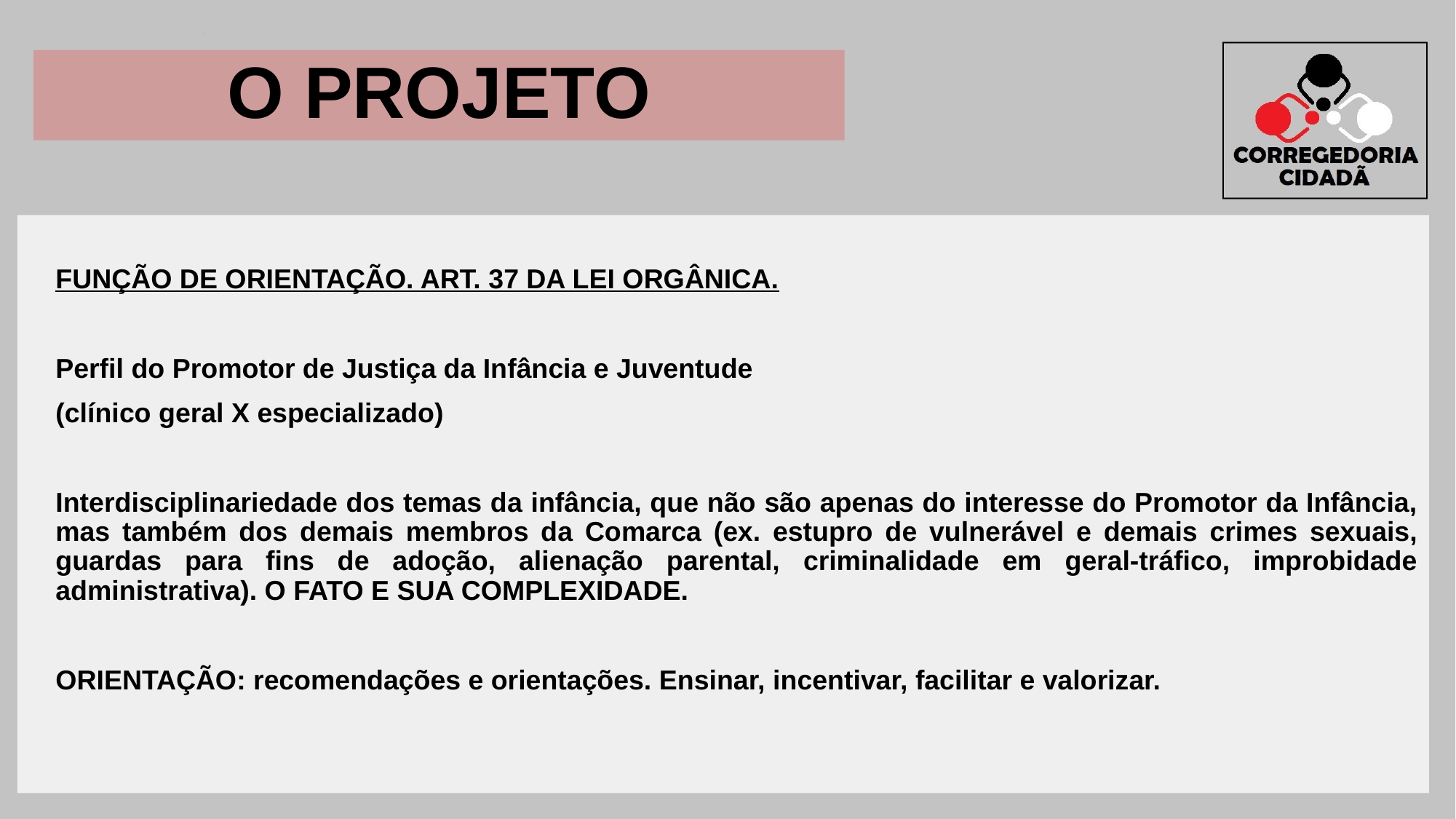

O PROJETO

FUNÇÃO DE ORIENTAÇÃO. ART. 37 DA LEI ORGÂNICA.

Perfil do Promotor de Justiça da Infância e Juventude
(clínico geral X especializado)

Interdisciplinariedade dos temas da infância, que não são apenas do interesse do Promotor da Infância, mas também dos demais membros da Comarca (ex. estupro de vulnerável e demais crimes sexuais, guardas para fins de adoção, alienação parental, criminalidade em geral-tráfico, improbidade administrativa). O FATO E SUA COMPLEXIDADE.

ORIENTAÇÃO: recomendações e orientações. Ensinar, incentivar, facilitar e valorizar.